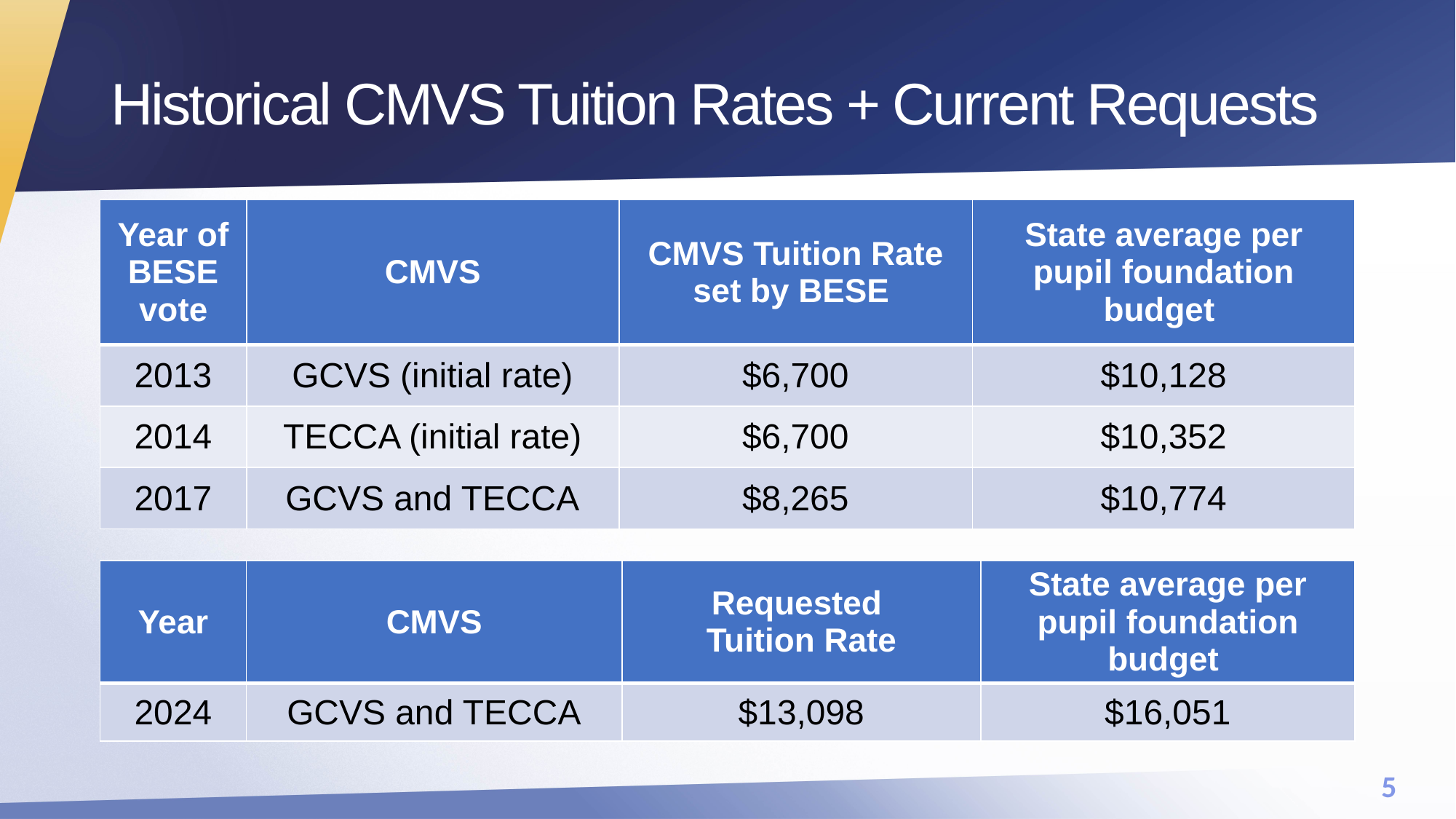

# Historical CMVS Tuition Rates + Current Requests
| Year of BESE vote | CMVS | CMVS Tuition Rate set by BESE | State average per pupil foundation budget |
| --- | --- | --- | --- |
| 2013 | GCVS (initial rate) | $6,700 | $10,128 |
| 2014 | TECCA (initial rate) | $6,700 | $10,352 |
| 2017 | GCVS and TECCA | $8,265 | $10,774 |
| Year | CMVS | Requested Tuition Rate | State average per pupil foundation budget |
| --- | --- | --- | --- |
| 2024 | GCVS and TECCA | $13,098 | $16,051 |